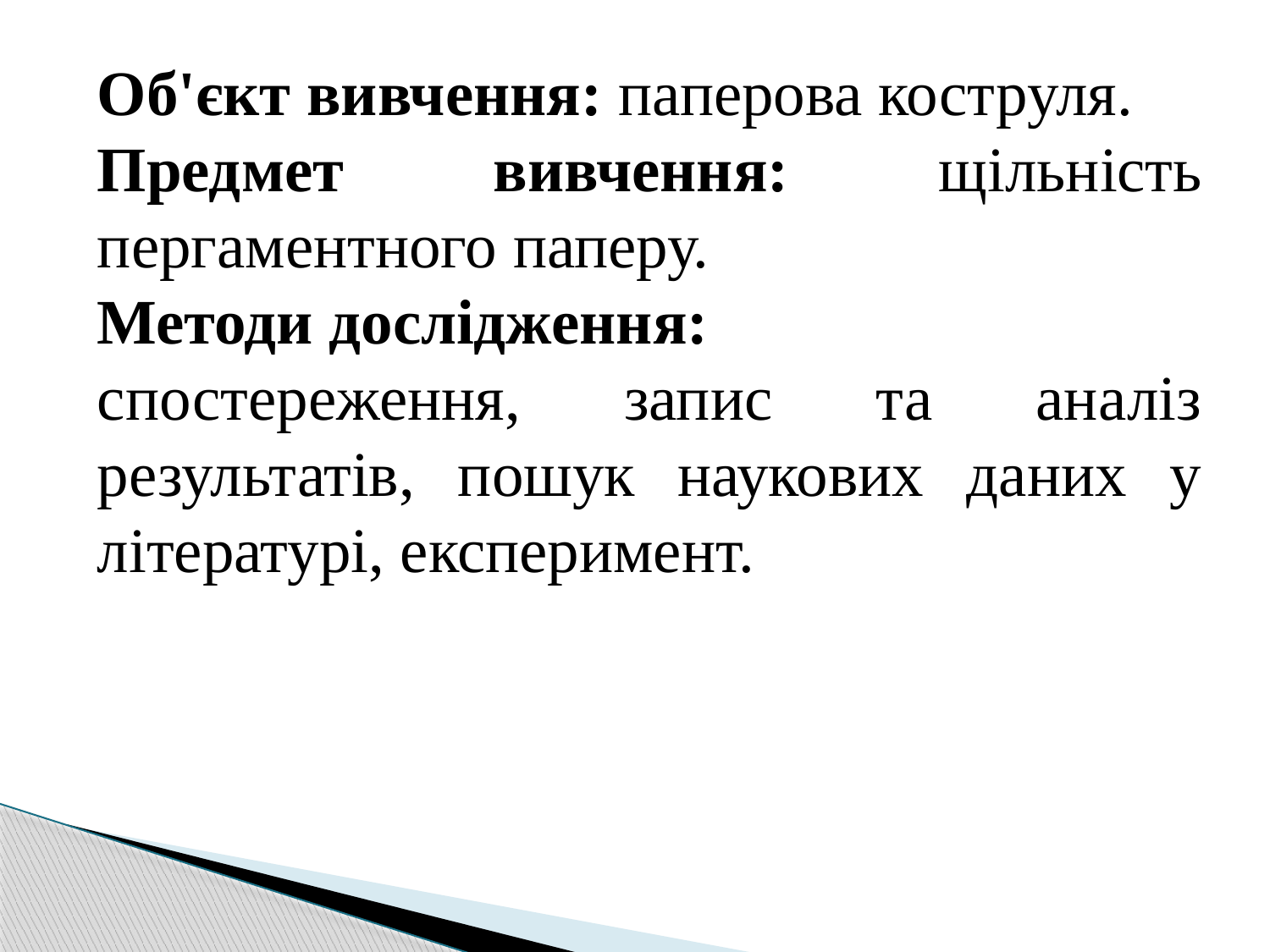

Об'єкт вивчення: паперова коструля.
Предмет вивчення: щільність пергаментного паперу.
Методи дослідження:
спостереження, запис та аналіз результатів, пошук наукових даних у літературі, експеримент.